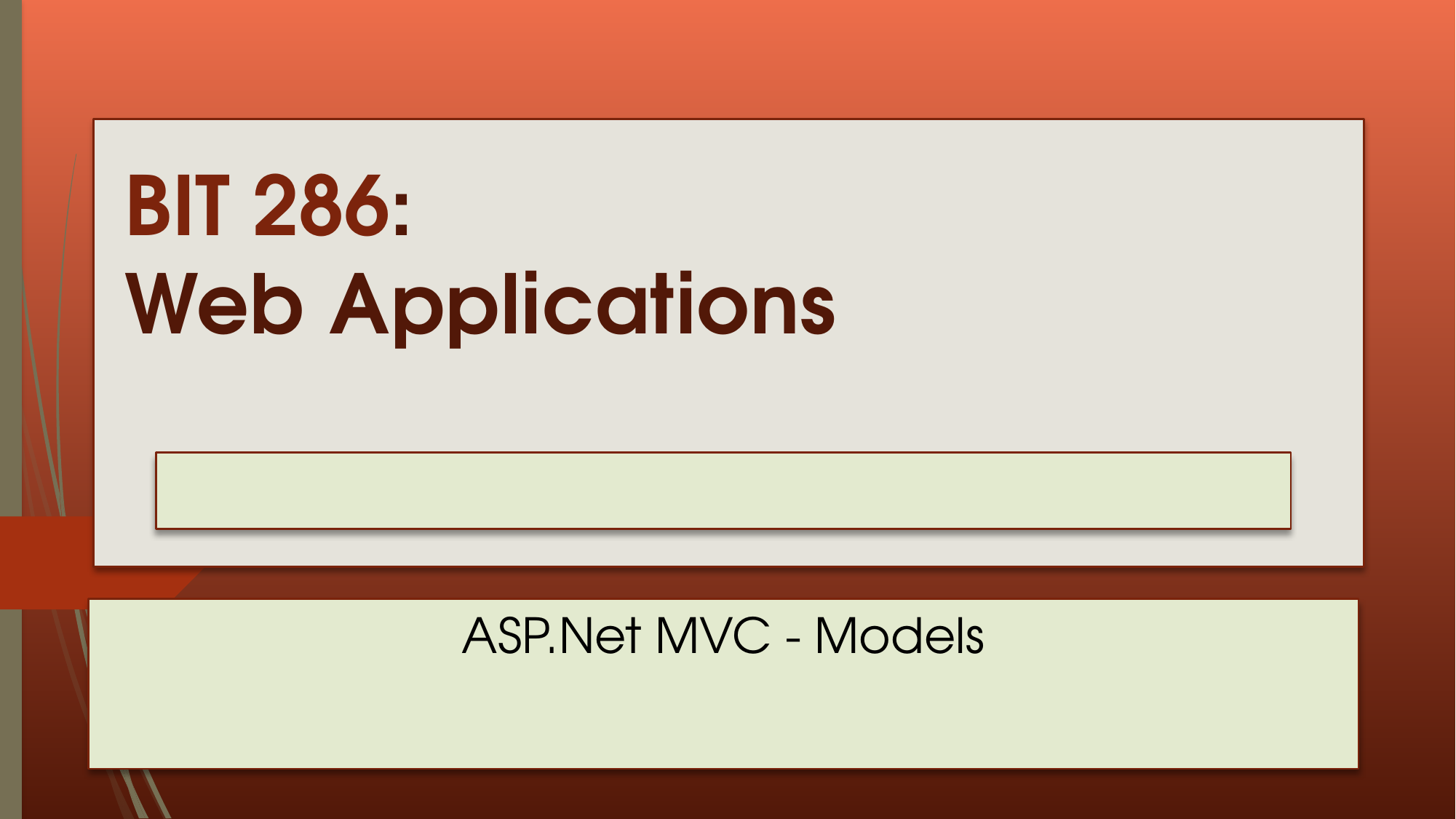

# BIT 286: Web Applications

Lecture 04: Thursday, January 15, 2015

ASP.Net MVC - Models